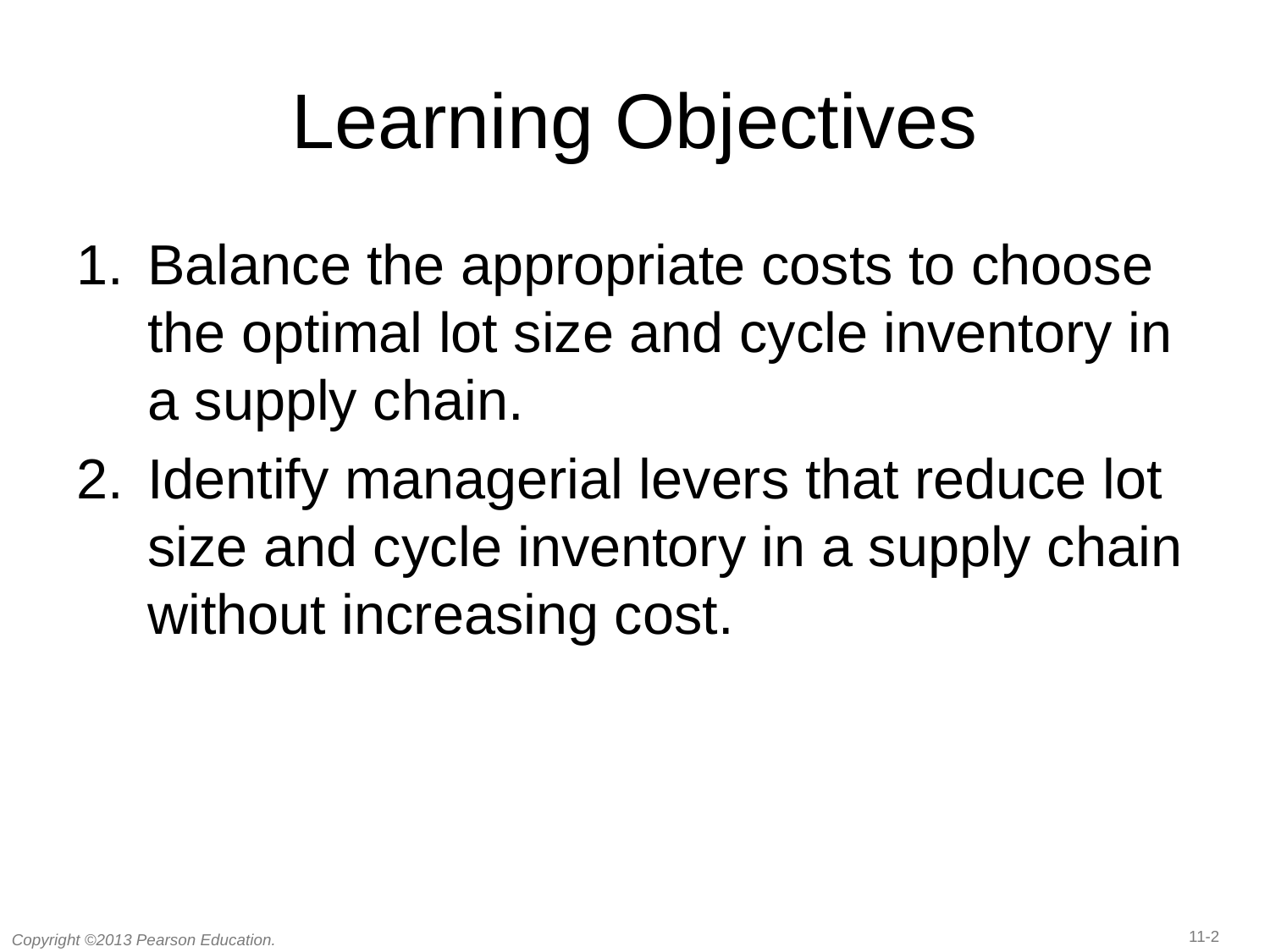

# Learning Objectives
Balance the appropriate costs to choose the optimal lot size and cycle inventory in a supply chain.
Identify managerial levers that reduce lot size and cycle inventory in a supply chain without increasing cost.